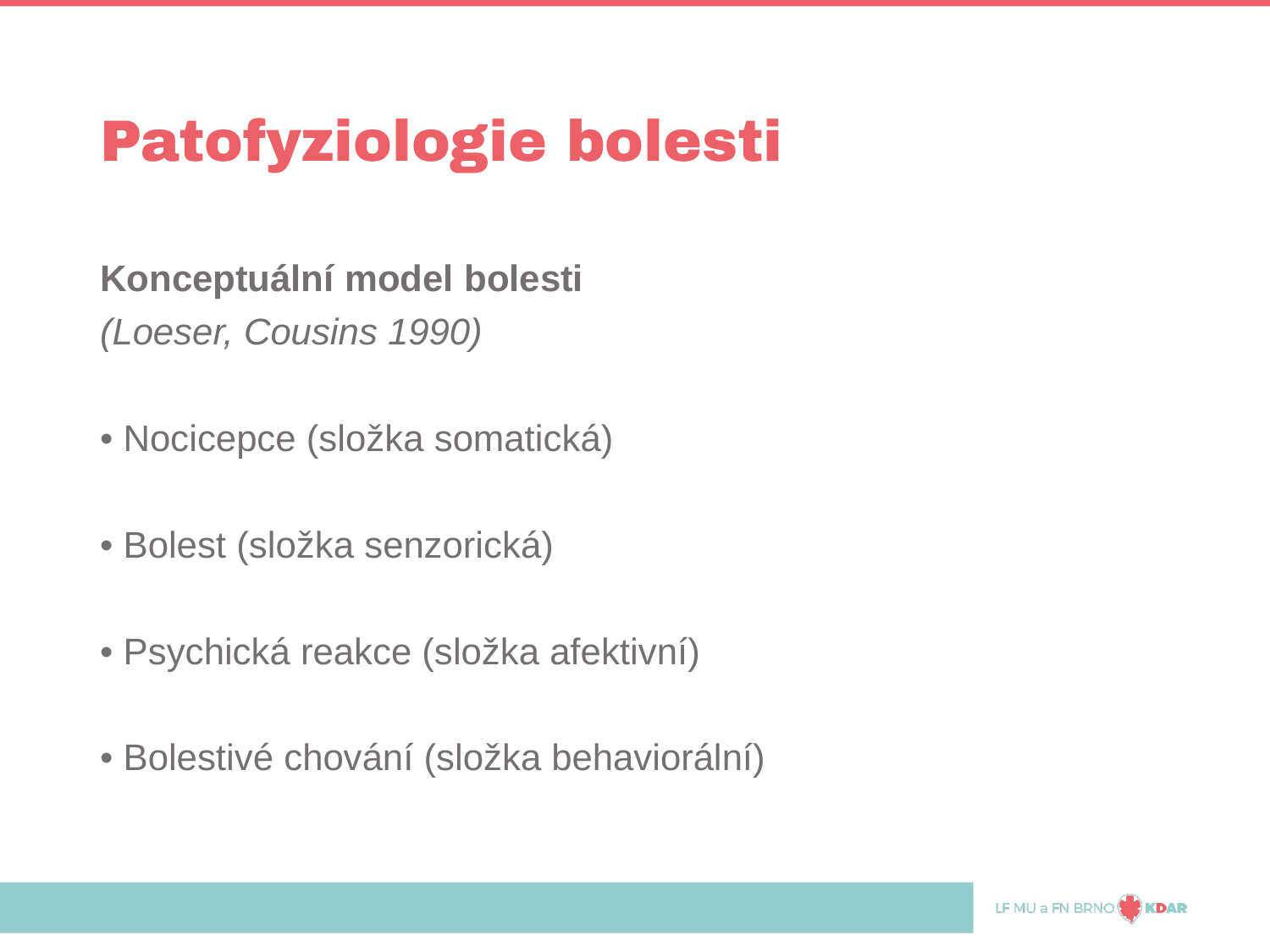

# Patofyziologie bolesti
Konceptuální model bolesti
(Loeser, Cousins 1990)

• Nocicepce (složka somatická)

• Bolest (složka senzorická)

• Psychická reakce (složka afektivní)

• Bolestivé chování (složka behaviorální)